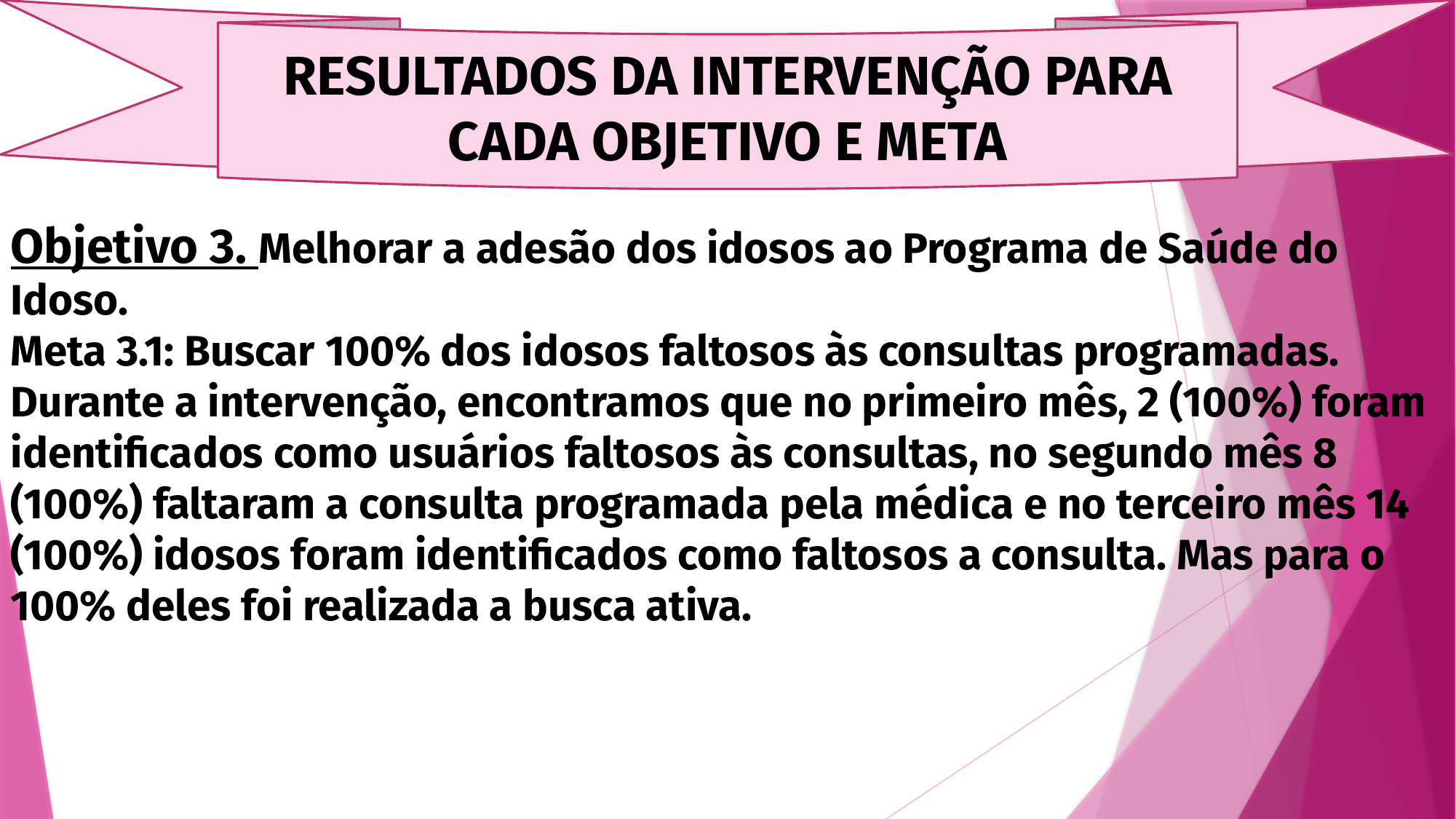

RESULTADOS DA INTERVENÇÃO PARA CADA OBJETIVO E META
Objetivo 3. Melhorar a adesão dos idosos ao Programa de Saúde do Idoso.
Meta 3.1: Buscar 100% dos idosos faltosos às consultas programadas.
Durante a intervenção, encontramos que no primeiro mês, 2 (100%) foram identificados como usuários faltosos às consultas, no segundo mês 8 (100%) faltaram a consulta programada pela médica e no terceiro mês 14 (100%) idosos foram identificados como faltosos a consulta. Mas para o 100% deles foi realizada a busca ativa.